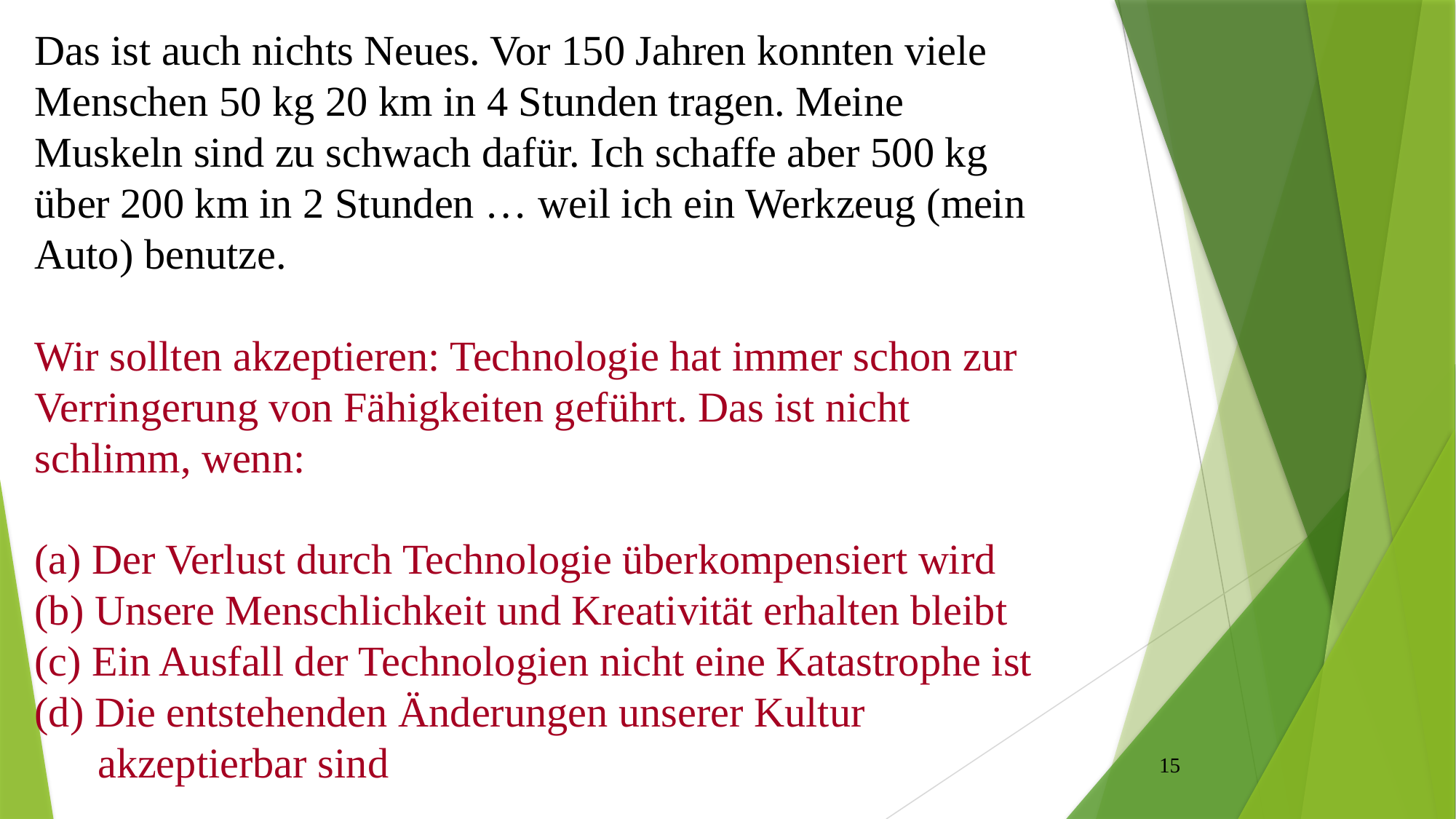

Das ist auch nichts Neues. Vor 150 Jahren konnten viele Menschen 50 kg 20 km in 4 Stunden tragen. Meine Muskeln sind zu schwach dafür. Ich schaffe aber 500 kg über 200 km in 2 Stunden … weil ich ein Werkzeug (mein Auto) benutze.

Wir sollten akzeptieren: Technologie hat immer schon zur Verringerung von Fähigkeiten geführt. Das ist nicht schlimm, wenn:

(a) Der Verlust durch Technologie überkompensiert wird
(b) Unsere Menschlichkeit und Kreativität erhalten bleibt
(c) Ein Ausfall der Technologien nicht eine Katastrophe ist
(d) Die entstehenden Änderungen unserer Kultur
      akzeptierbar sind

15